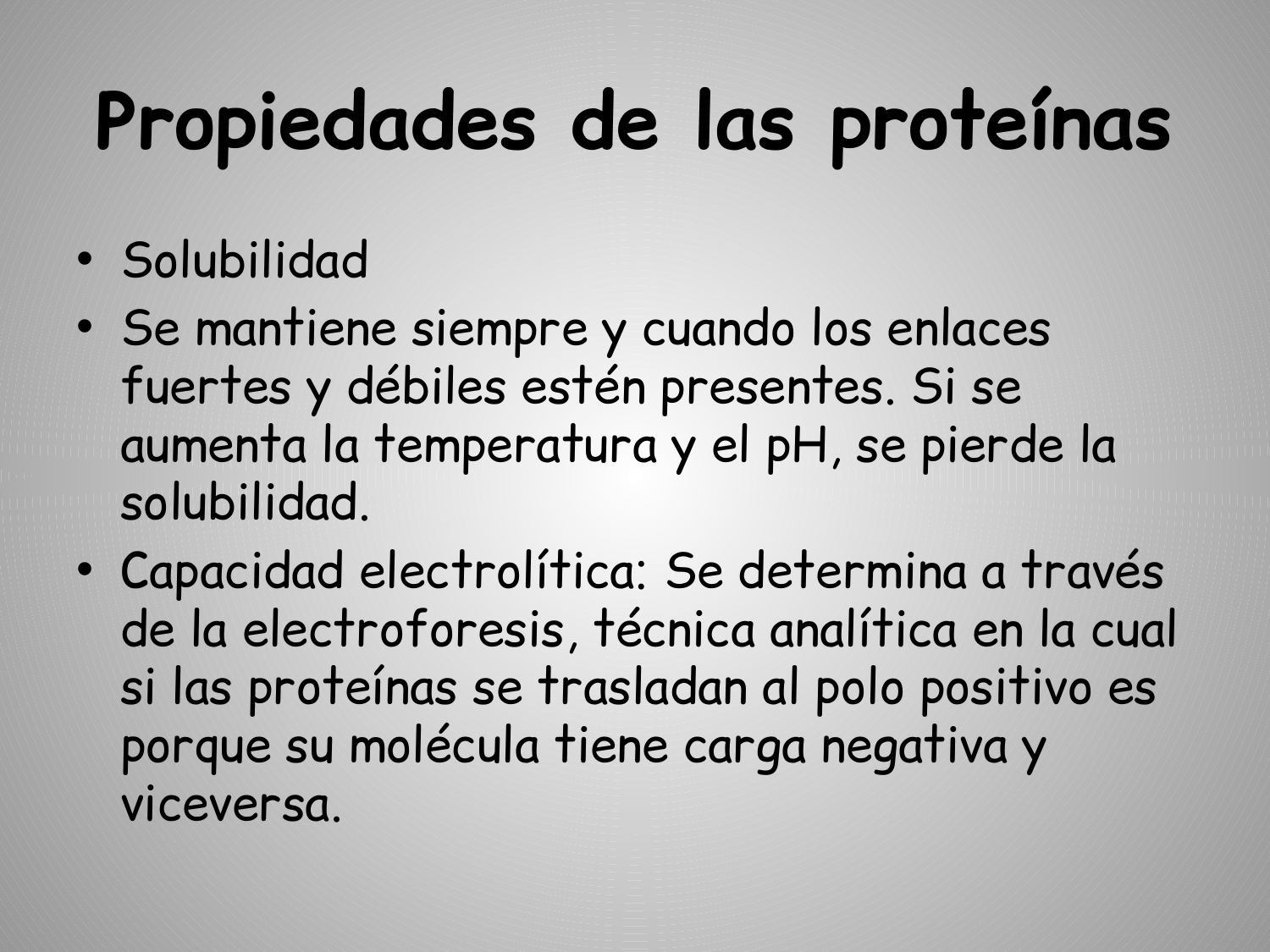

# Propiedades de las proteínas
Solubilidad
Se mantiene siempre y cuando los enlaces fuertes y débiles estén presentes. Si se aumenta la temperatura y el pH, se pierde la solubilidad.
Capacidad electrolítica: Se determina a través de la electroforesis, técnica analítica en la cual si las proteínas se trasladan al polo positivo es porque su molécula tiene carga negativa y viceversa.